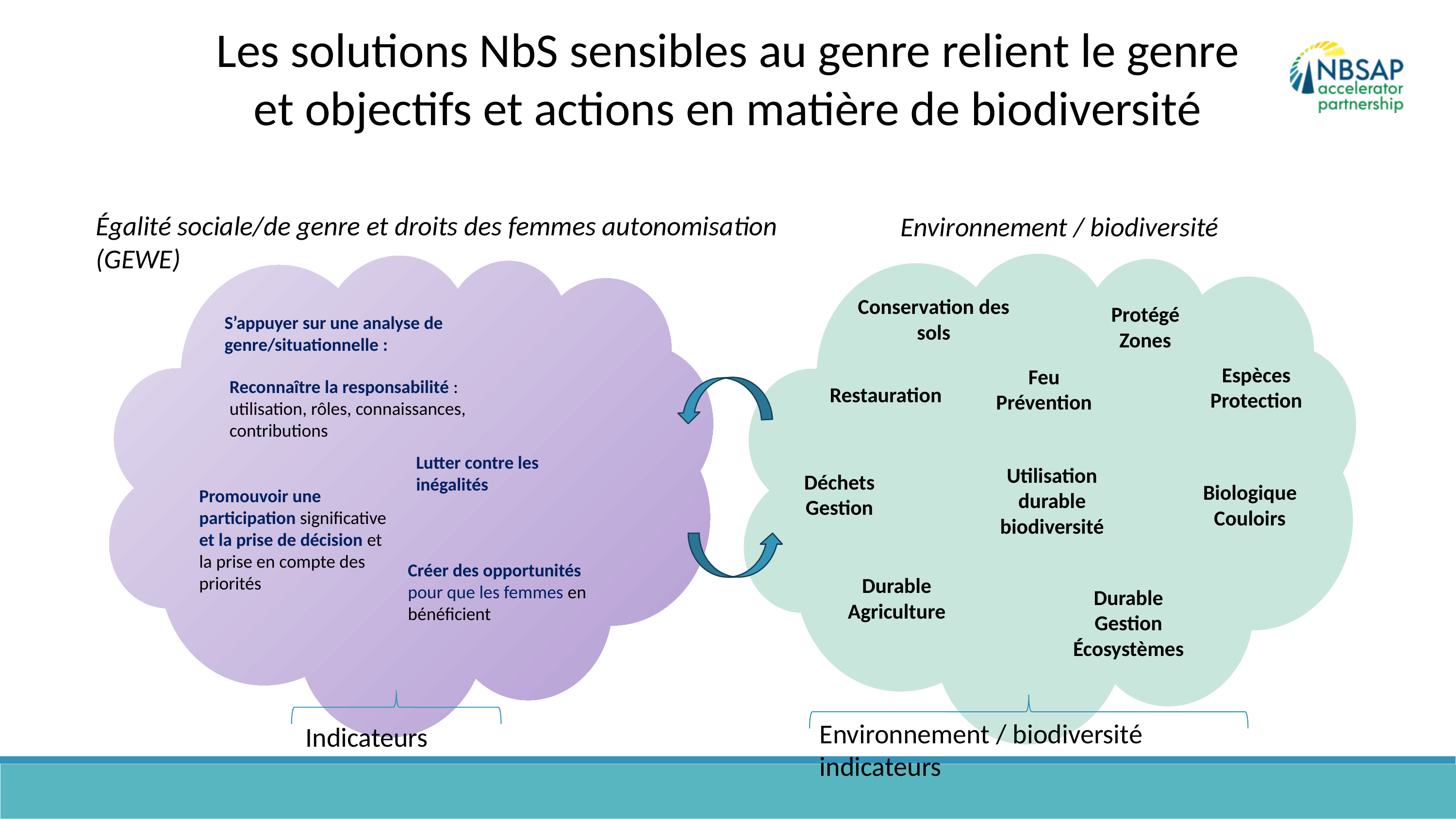

Les solutions NbS sensibles au genre relient le genre
et objectifs et actions en matière de biodiversité

Égalité sociale/de genre et droits des femmes autonomisation (GEWE)
Environnement / biodiversité

Conservation des sols
Protégé
Zones
S’appuyer sur une analyse de genre/situationnelle :
Espèces
Protection
Feu
Prévention
Reconnaître la responsabilité : utilisation, rôles, connaissances, contributions

Restauration
Lutter contre les inégalités
Utilisation durable
biodiversité
Déchets
Gestion
Biologique
Couloirs
Promouvoir une participation significative et la prise de décision et la prise en compte des priorités

Créer des opportunités pour que les femmes en bénéficient
Durable
Agriculture
Durable
Gestion
Écosystèmes

Environnement / biodiversité indicateurs
Indicateurs